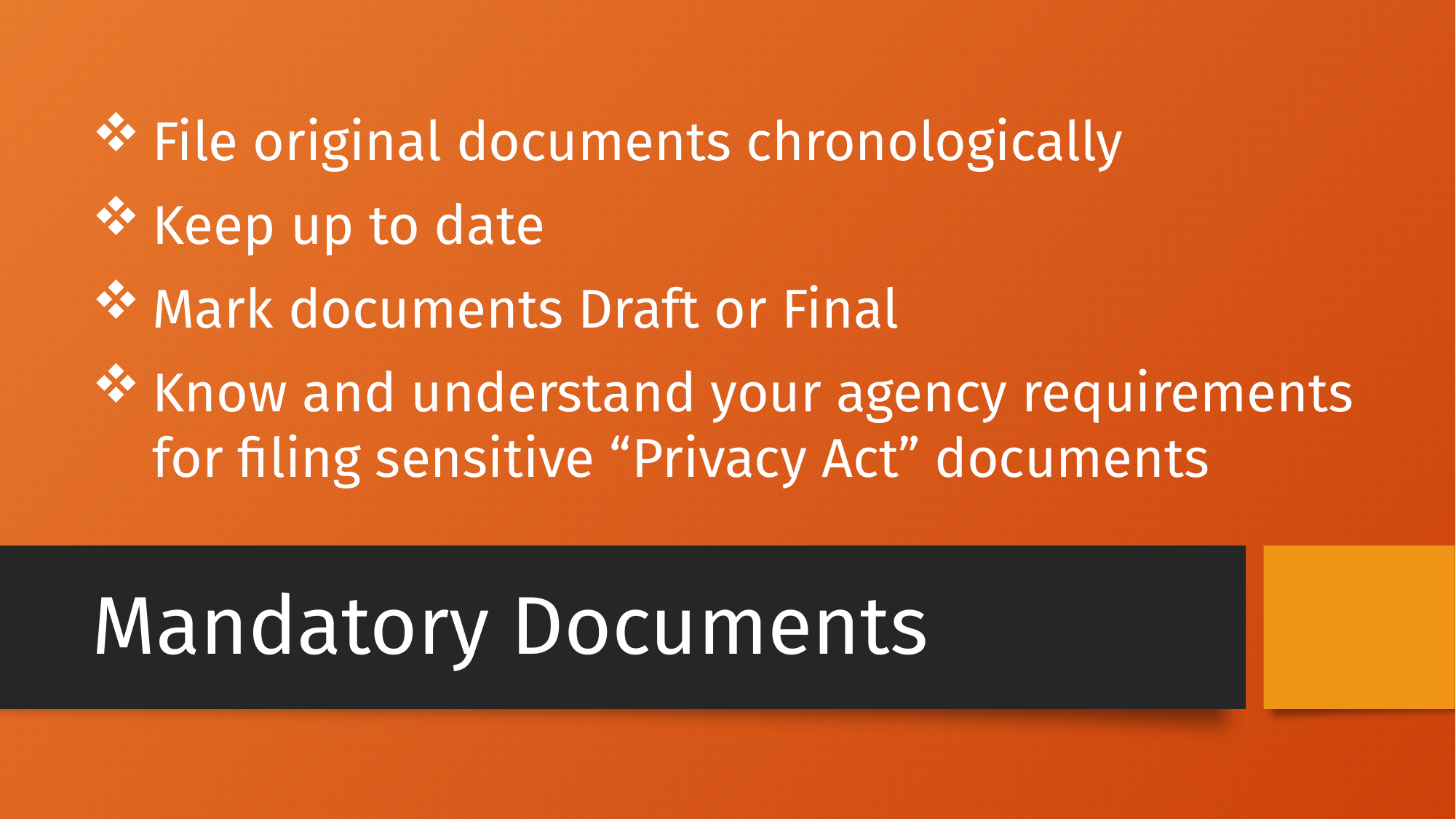

File original documents chronologically
Keep up to date
Mark documents Draft or Final
Know and understand your agency requirements for filing sensitive “Privacy Act” documents
Mandatory Documents